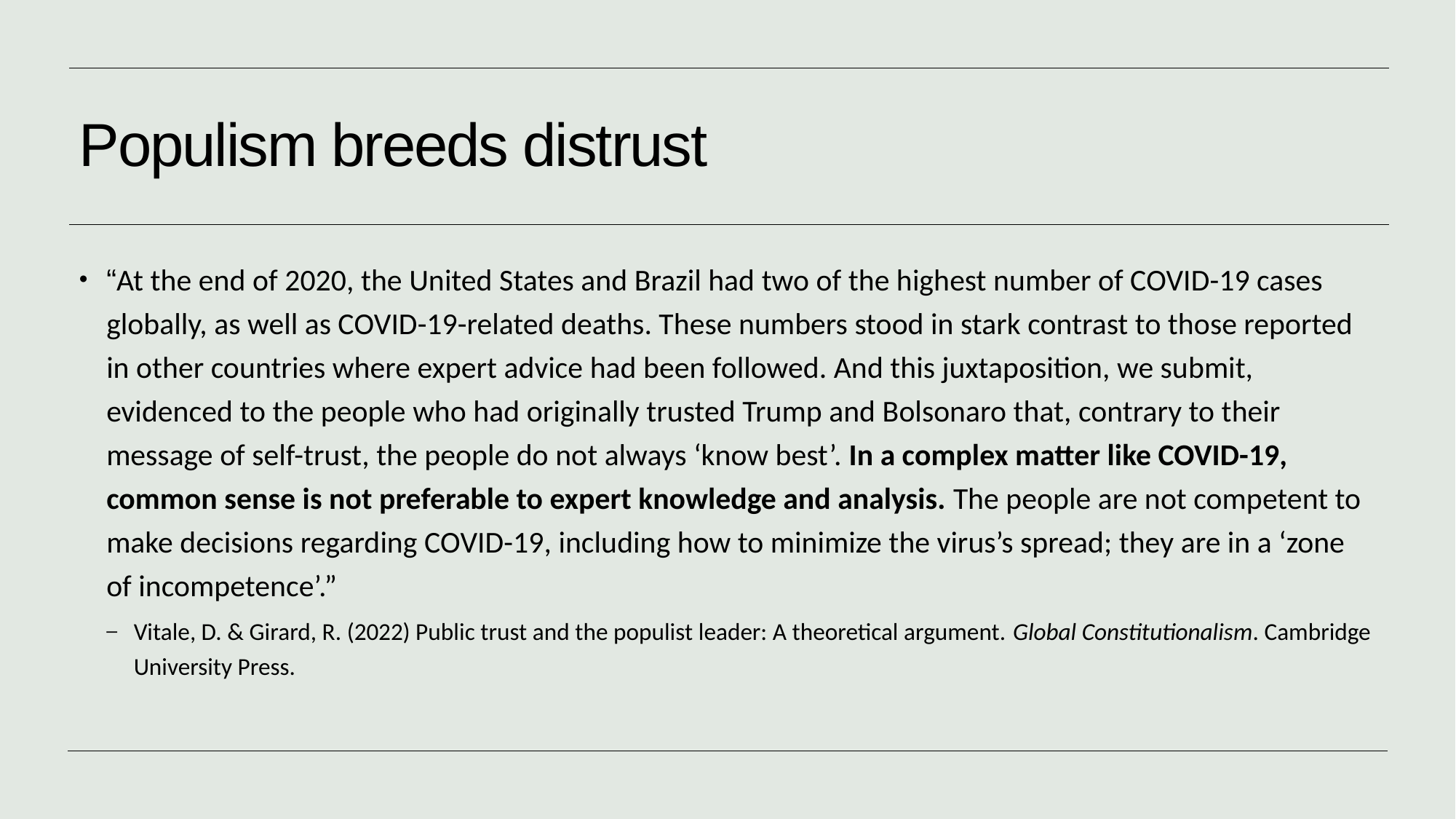

# Populism breeds distrust
“At the end of 2020, the United States and Brazil had two of the highest number of COVID-19 cases globally, as well as COVID-19-related deaths. These numbers stood in stark contrast to those reported in other countries where expert advice had been followed. And this juxtaposition, we submit, evidenced to the people who had originally trusted Trump and Bolsonaro that, contrary to their message of self-trust, the people do not always ‘know best’. In a complex matter like COVID-19, common sense is not preferable to expert knowledge and analysis. The people are not competent to make decisions regarding COVID-19, including how to minimize the virus’s spread; they are in a ‘zone of incompetence’.”
Vitale, D. & Girard, R. (2022) Public trust and the populist leader: A theoretical argument. Global Constitutionalism. Cambridge University Press.